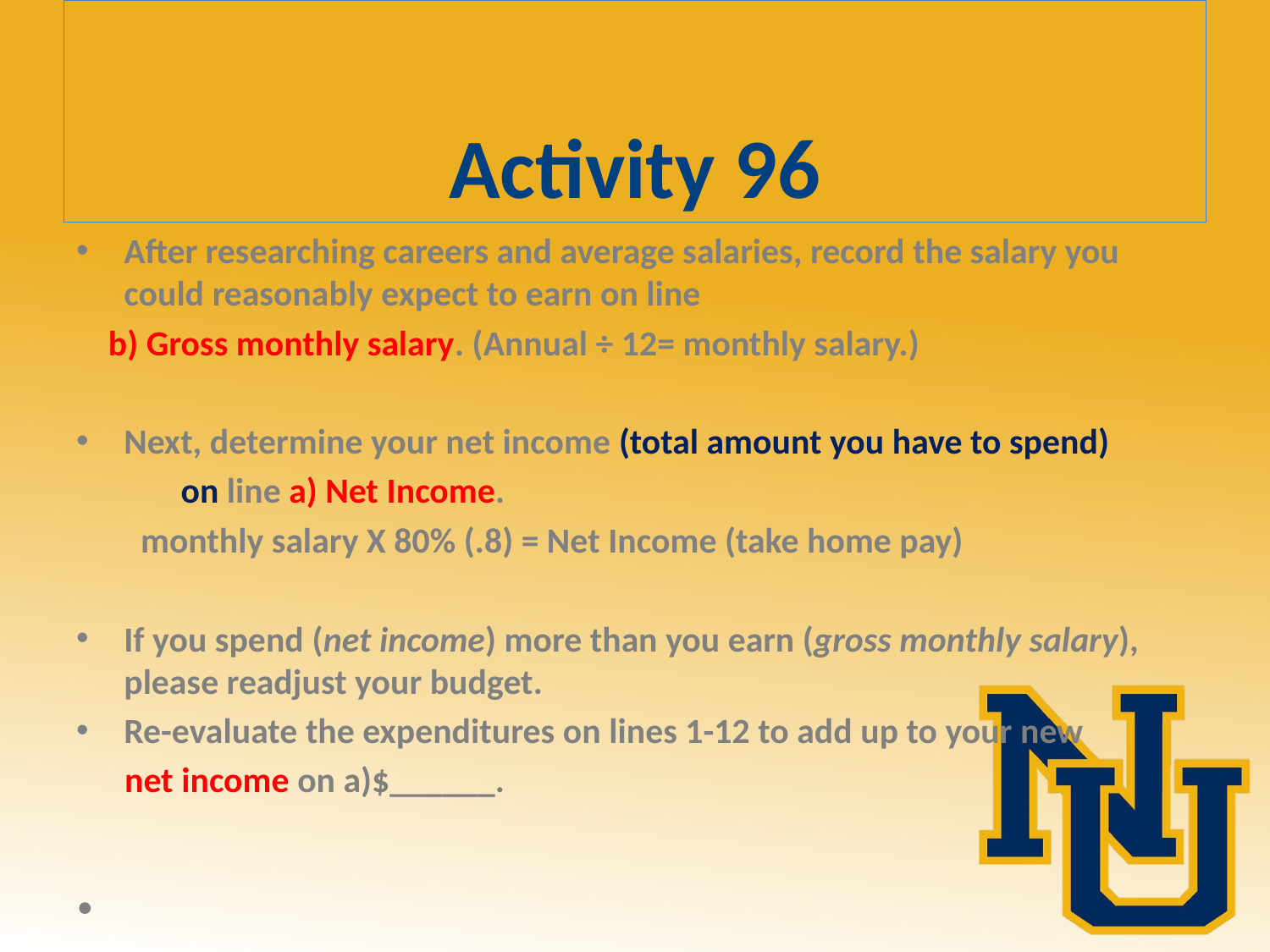

# Activity 96
After researching careers and average salaries, record the salary you could reasonably expect to earn on line
    b) Gross monthly salary. (Annual ÷ 12= monthly salary.)

Next, determine your net income (total amount you have to spend)
             on line a) Net Income.
        monthly salary X 80% (.8) = Net Income (take home pay)

If you spend (net income) more than you earn (gross monthly salary), please readjust your budget.
Re-evaluate the expenditures on lines 1-12 to add up to your new
      net income on a)$______.